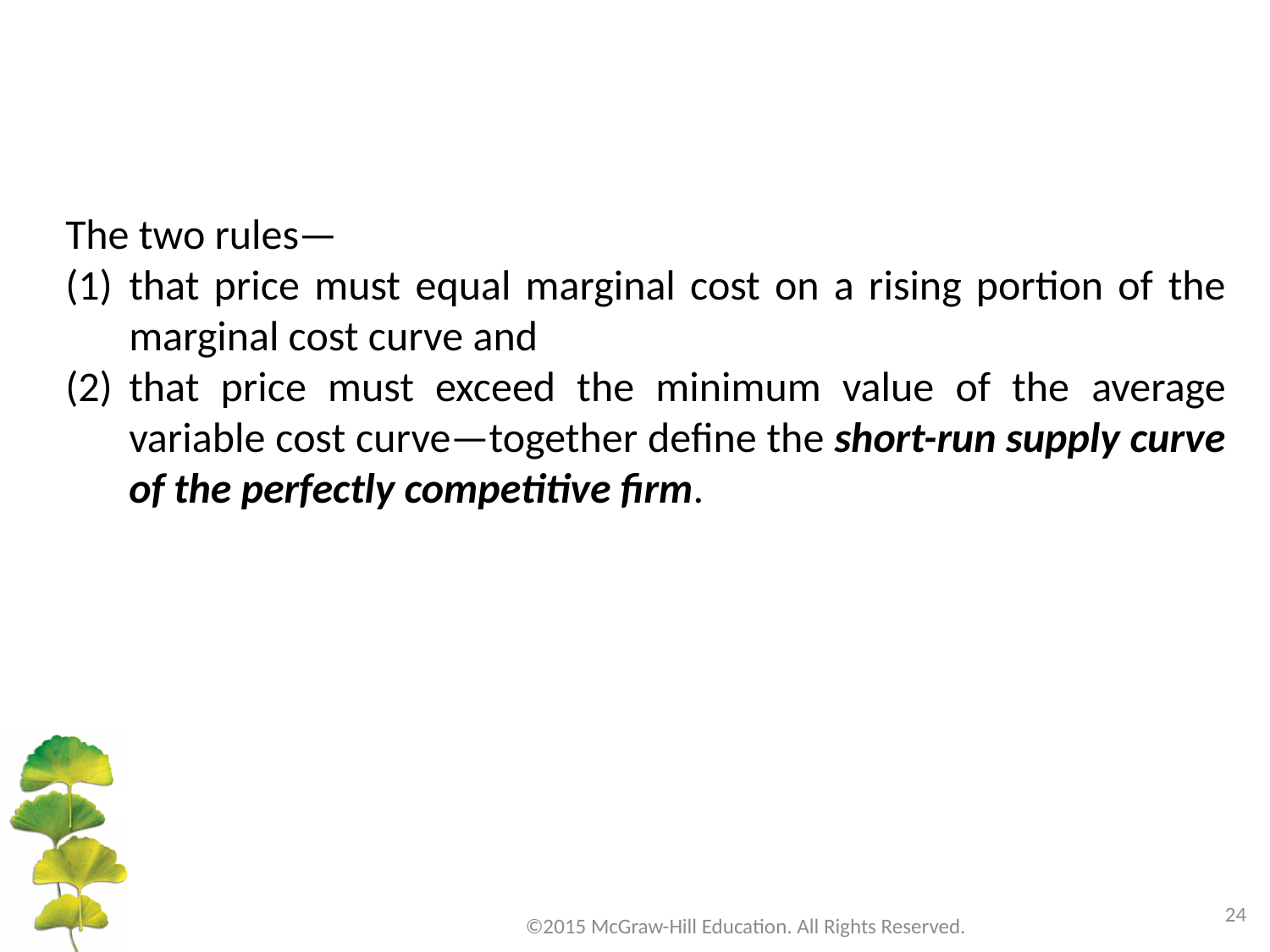

The two rules—
that price must equal marginal cost on a rising portion of the marginal cost curve and
that price must exceed the minimum value of the average variable cost curve—together define the short-run supply curve of the perfectly competitive firm.

24
©2015 McGraw-Hill Education. All Rights Reserved.